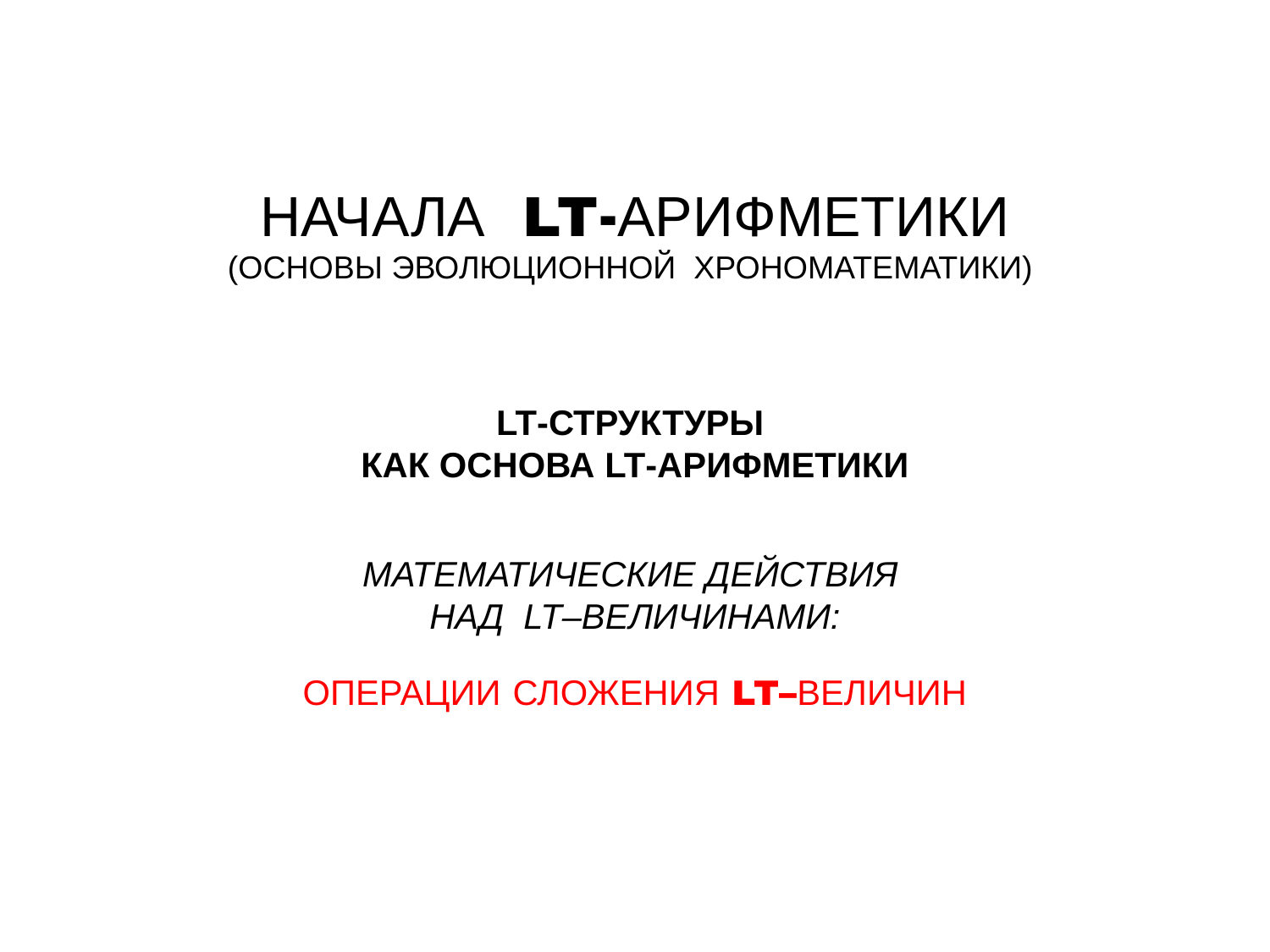

# НАЧАЛА  LT-АРИФМЕТИКИ (ОСНОВЫ ЭВОЛЮЦИОННОЙ  ХРОНОМАТЕМАТИКИ) LT-СТРУКТУРЫ КАК ОСНОВА LT-АРИФМЕТИКИ МАТЕМАТИЧЕСКИЕ ДЕЙСТВИЯ НАД  LT–ВЕЛИЧИНАМИ: ОПЕРАЦИИ СЛОЖЕНИЯ LT–ВЕЛИЧИН